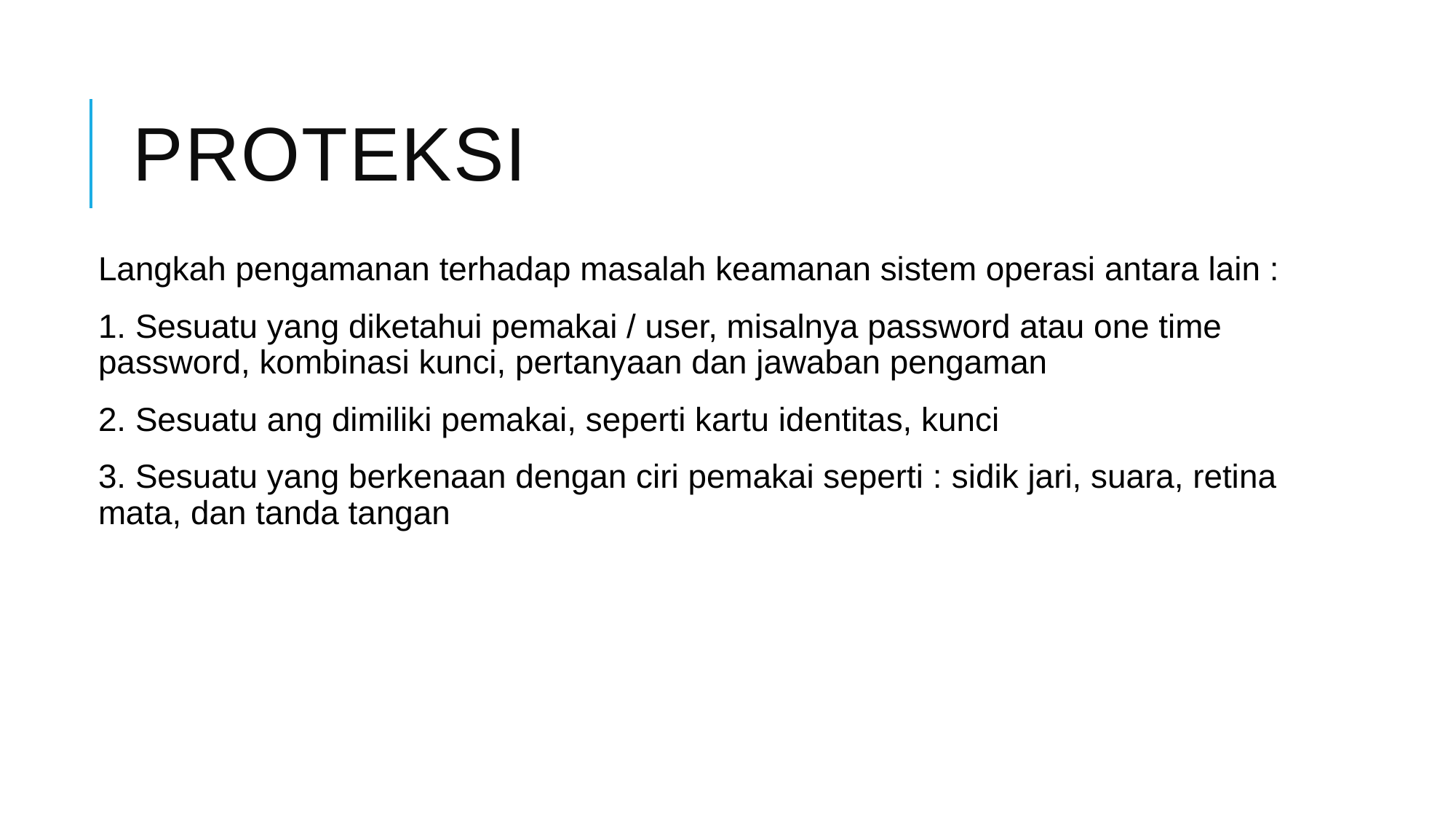

# Proteksi
Langkah pengamanan terhadap masalah keamanan sistem operasi antara lain :
1. Sesuatu yang diketahui pemakai / user, misalnya password atau one time password, kombinasi kunci, pertanyaan dan jawaban pengaman
2. Sesuatu ang dimiliki pemakai, seperti kartu identitas, kunci
3. Sesuatu yang berkenaan dengan ciri pemakai seperti : sidik jari, suara, retina mata, dan tanda tangan